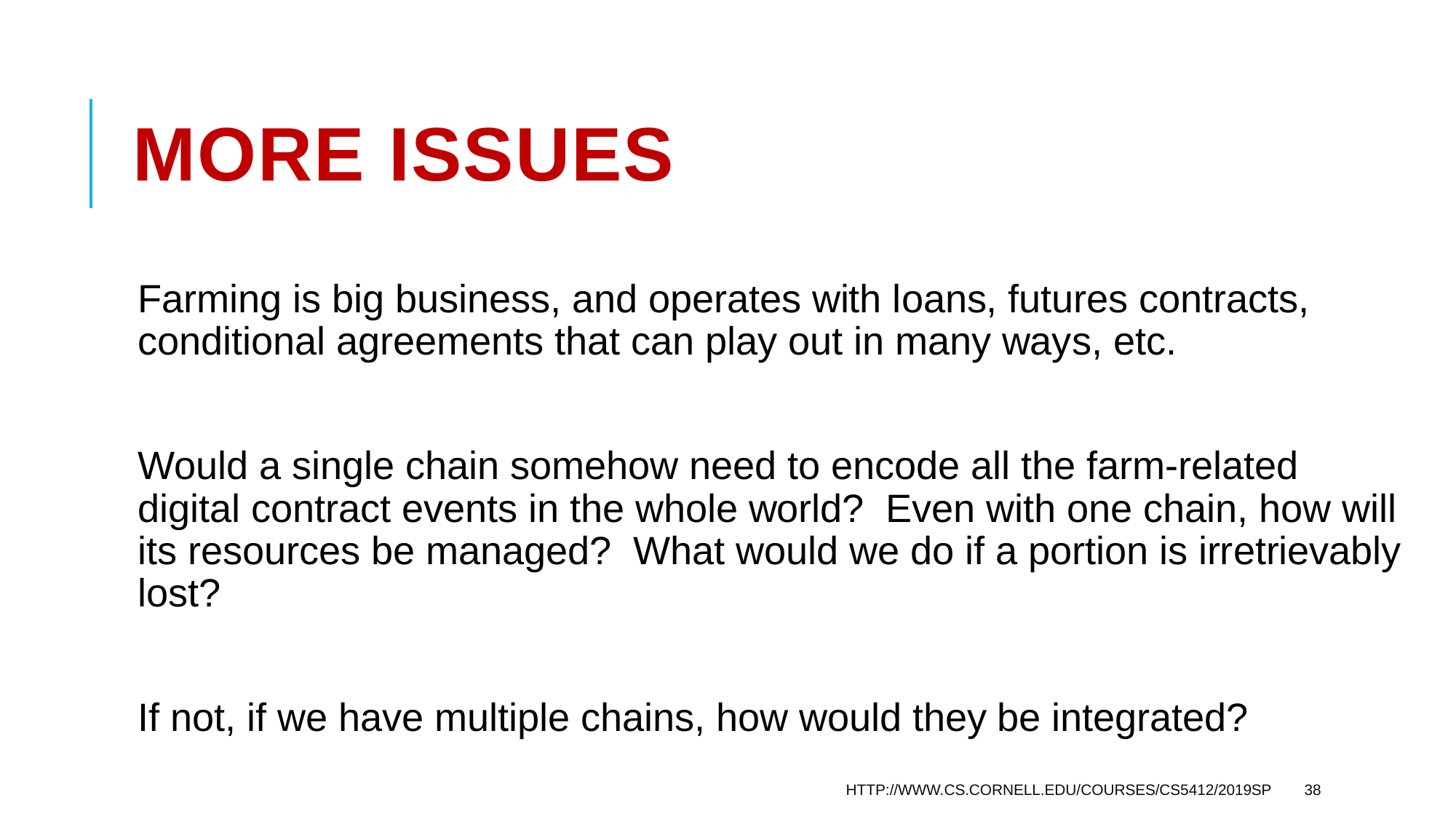

# More issues
Farming is big business, and operates with loans, futures contracts, conditional agreements that can play out in many ways, etc.

Would a single chain somehow need to encode all the farm-related digital contract events in the whole world?  Even with one chain, how will its resources be managed?  What would we do if a portion is irretrievably lost?

If not, if we have multiple chains, how would they be integrated?
http://www.cs.cornell.edu/courses/cs5412/2019sp
38